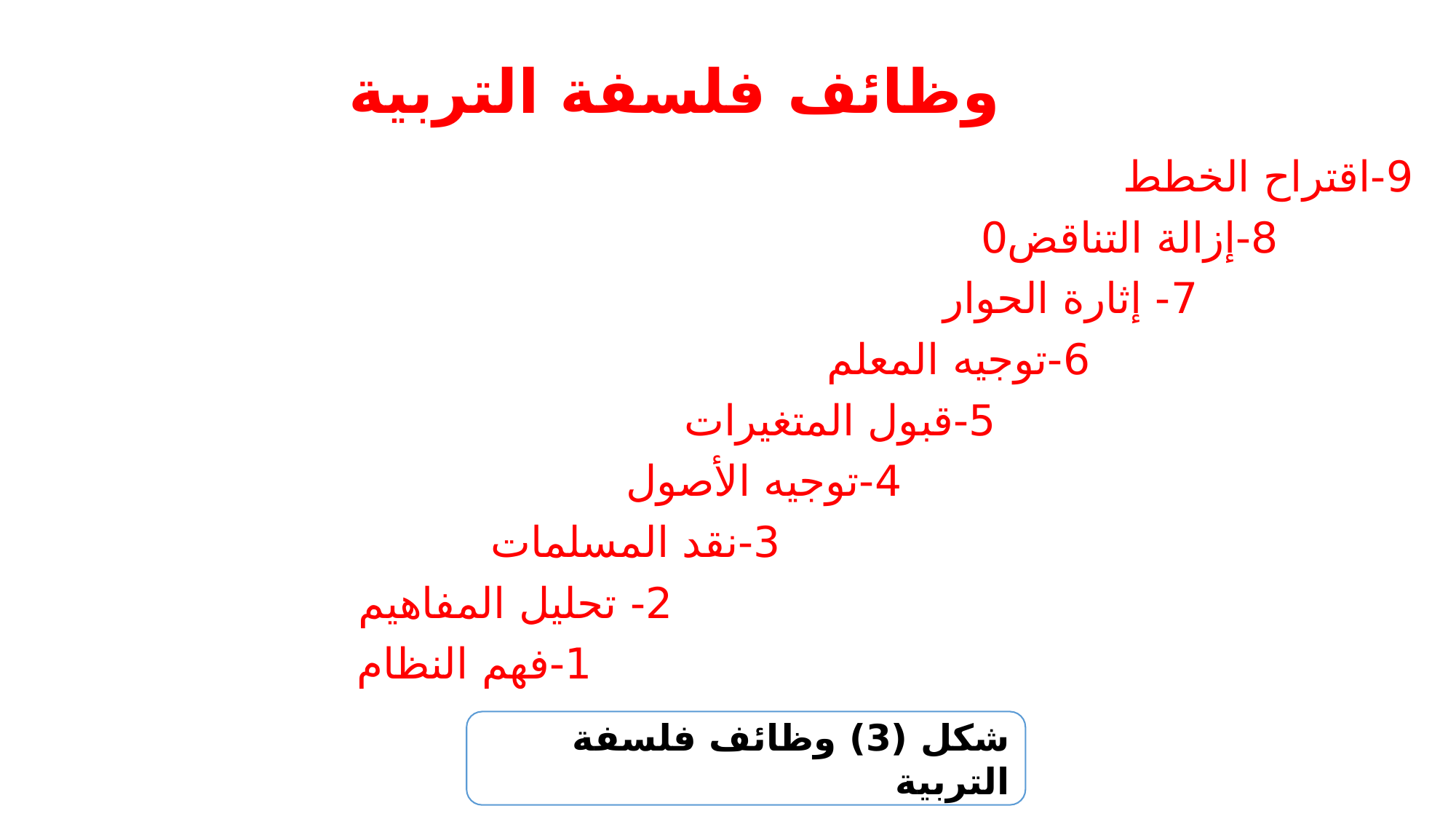

# وظائف فلسفة التربية
9-اقتراح الخطط
          8-إزالة التناقض0
                7- إثارة الحوار
                        6-توجيه المعلم
                               5-قبول المتغيرات
                                      4-توجيه الأصول
                                               3-نقد المسلمات
                                                       2- تحليل المفاهيم
                                                             1-فهم النظام
شكل (3) وظائف فلسفة التربية